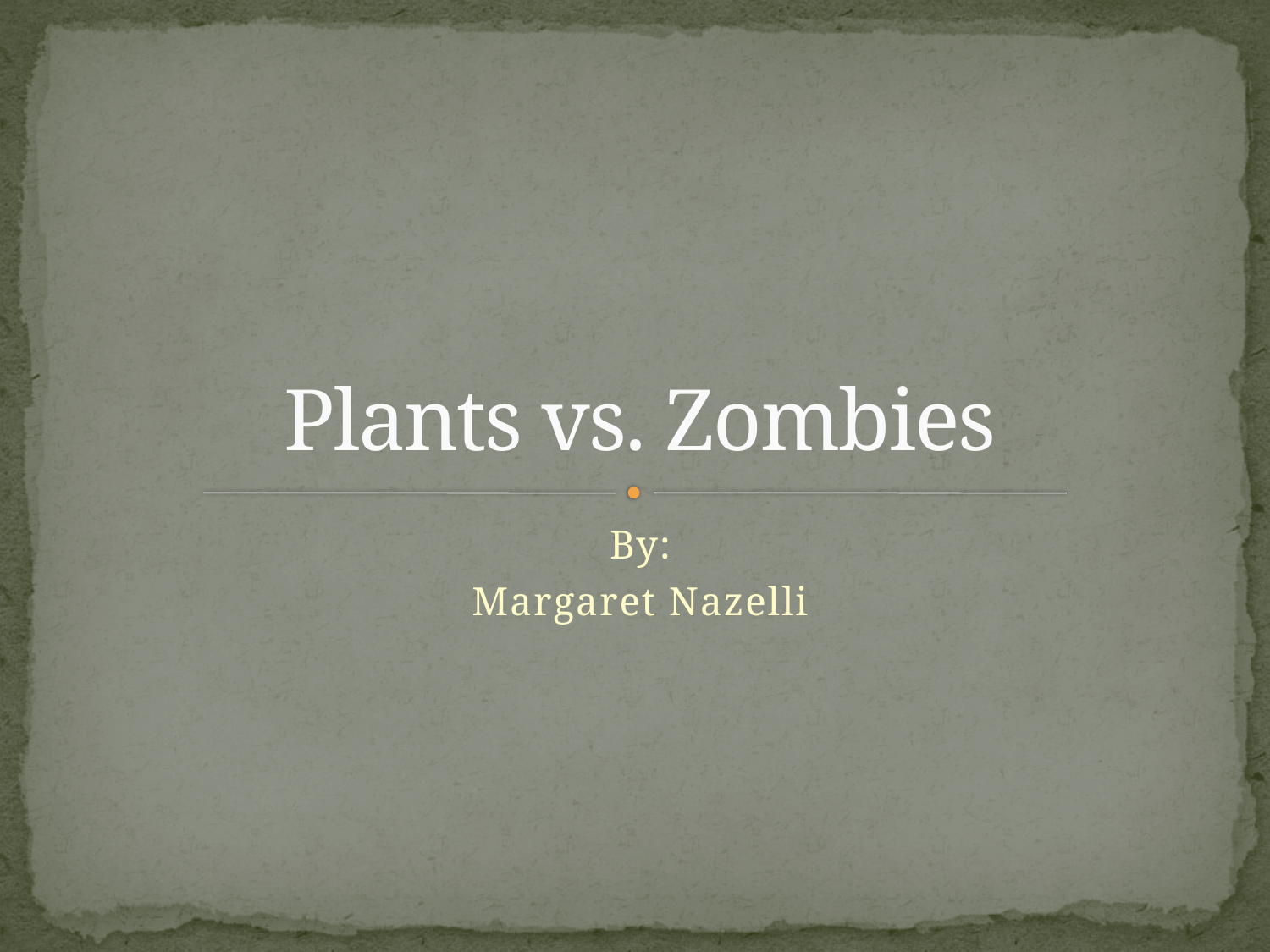

# Plants vs. Zombies
By:
Margaret Nazelli